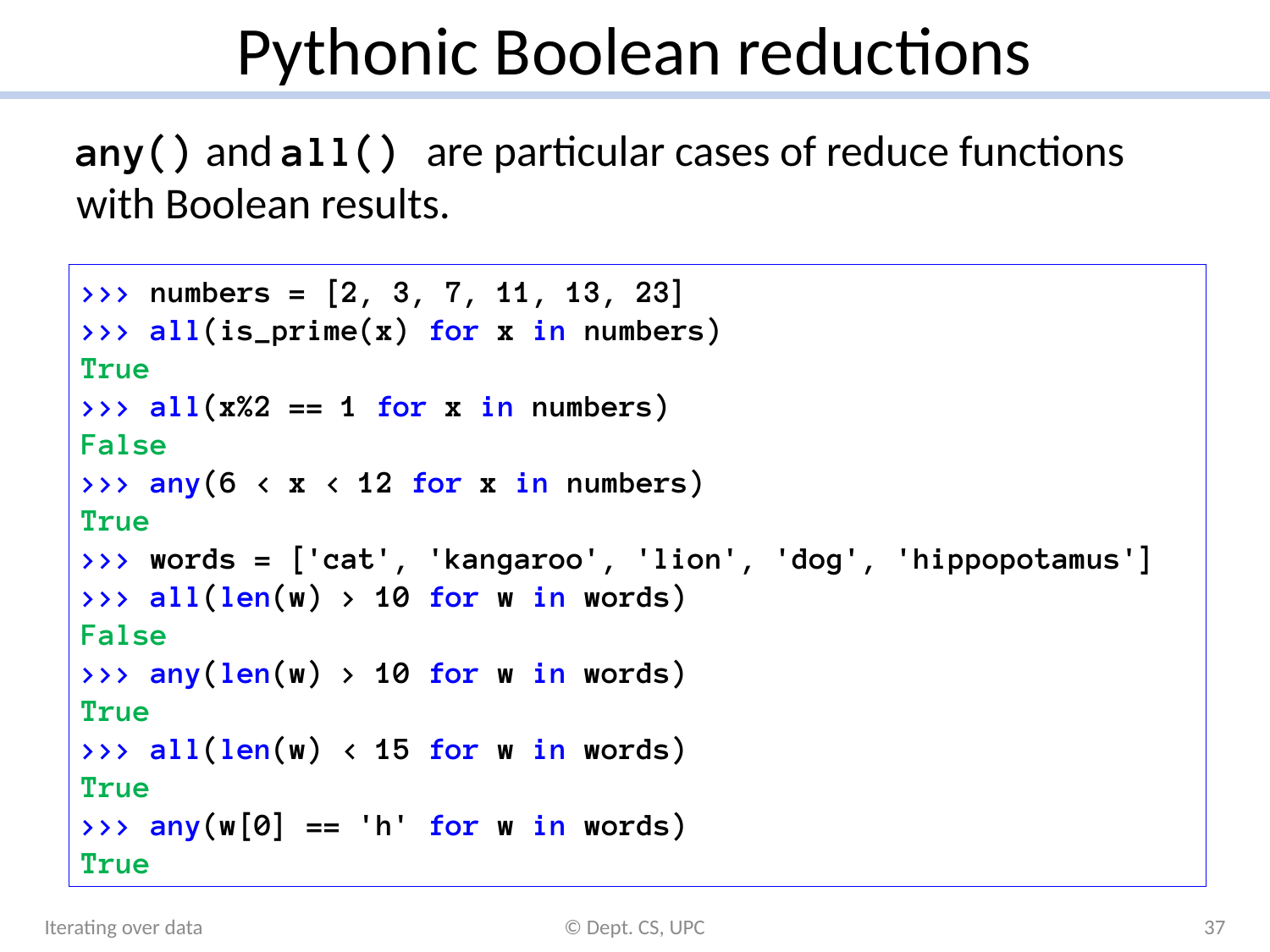

# Pythonic Boolean reductions
any() and all() are particular cases of reduce functions with Boolean results.

>>> numbers = [2, 3, 7, 11, 13, 23]
>>> all(is_prime(x) for x in numbers)
True
>>> all(x%2 == 1 for x in numbers)
False
>>> any(6 < x < 12 for x in numbers)
True
>>> words = ['cat', 'kangaroo', 'lion', 'dog', 'hippopotamus']
>>> all(len(w) > 10 for w in words)
False
>>> any(len(w) > 10 for w in words)
True
>>> all(len(w) < 15 for w in words)
True
>>> any(w[0] == 'h' for w in words)
True
Iterating over data
© Dept. CS, UPC
37